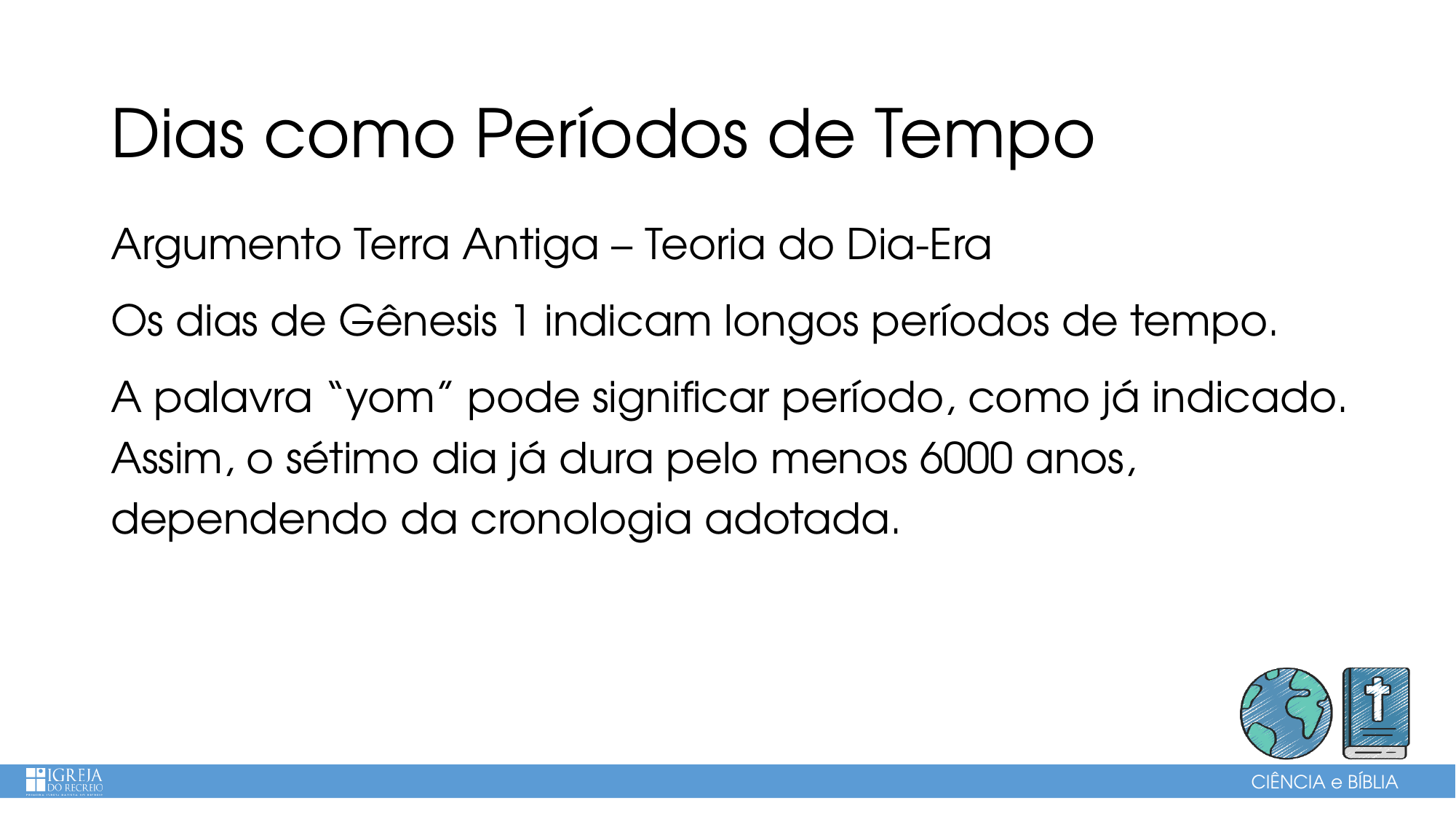

Dias como Períodos de Tempo
Argumento Terra Antiga – Teoria do Dia-Era
Os dias de Gênesis 1 indicam longos períodos de tempo.
A palavra “yom” pode significar período, como já indicado. Assim, o sétimo dia já dura pelo menos 6000 anos, dependendo da cronologia adotada.